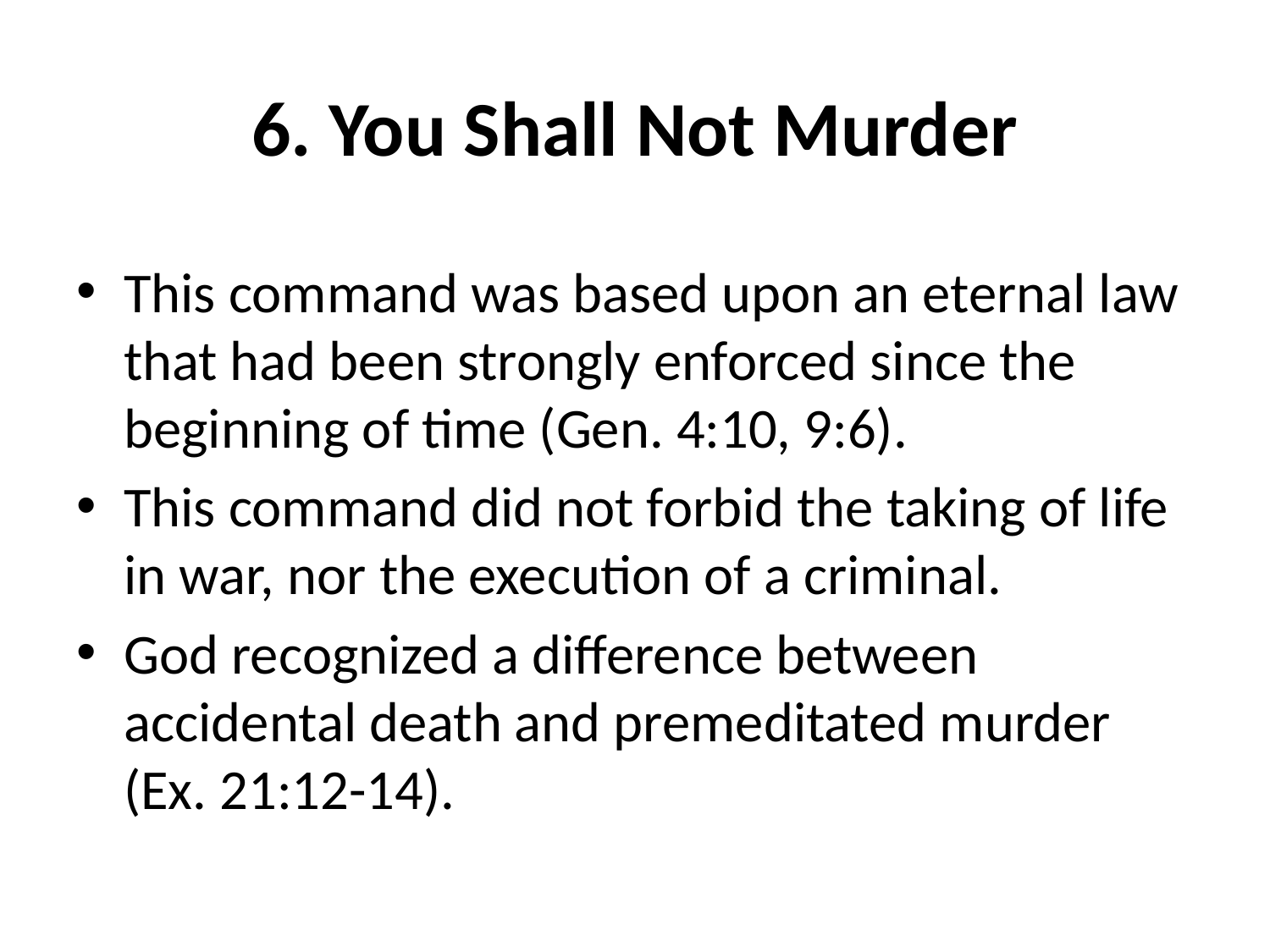

# 6. You Shall Not Murder
This command was based upon an eternal law that had been strongly enforced since the beginning of time (Gen. 4:10, 9:6).
This command did not forbid the taking of life in war, nor the execution of a criminal.
God recognized a difference between accidental death and premeditated murder (Ex. 21:12-14).